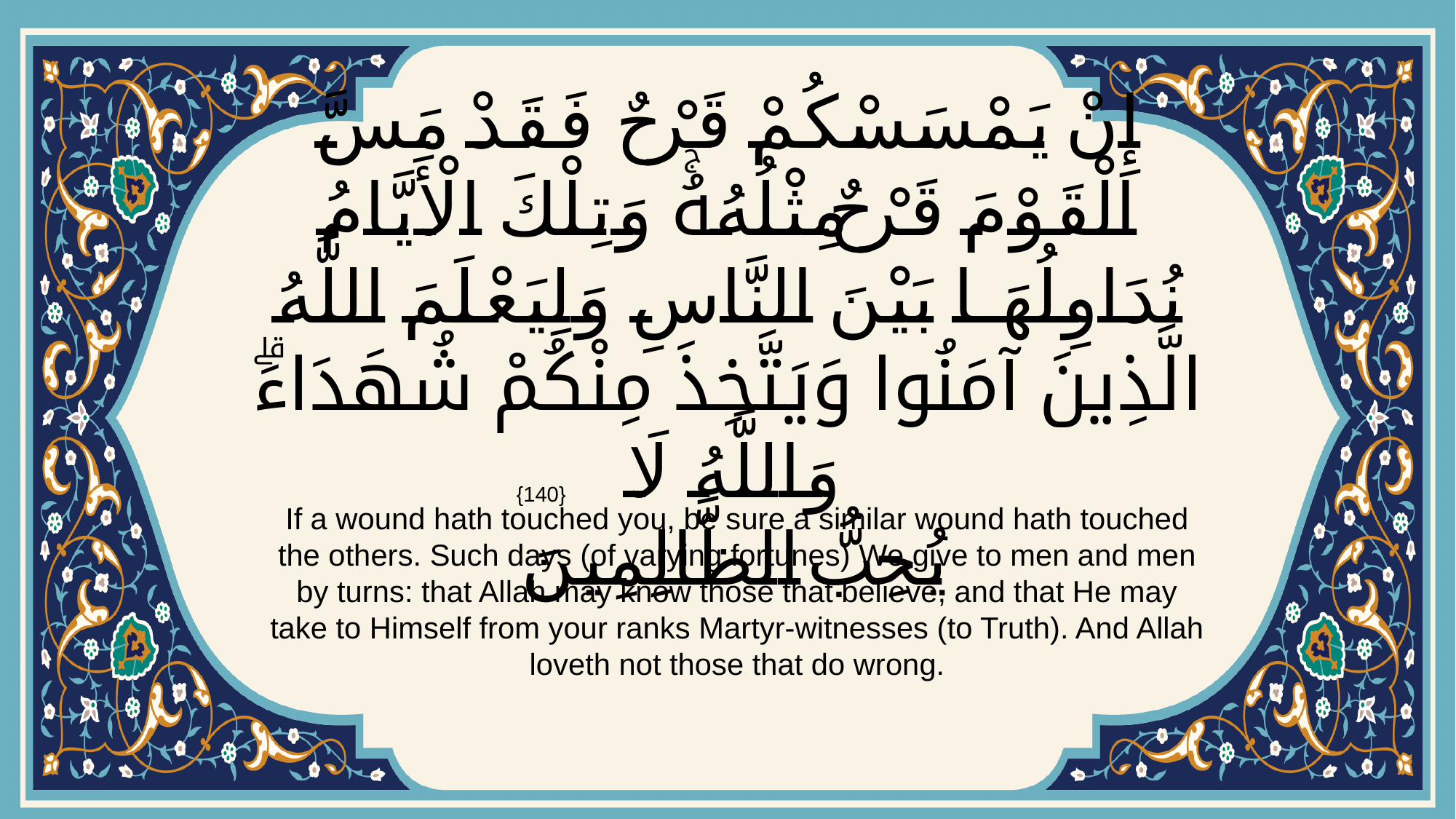

# إِنْ يَمْسَسْكُمْ قَرْحٌ فَقَدْ مَسَّ الْقَوْمَ قَرْحٌ مِثْلُهُۚ وَتِلْكَ الْأَيَّامُ نُدَاوِلُهَا بَيْنَ النَّاسِ وَلِيَعْلَمَ اللَّهُ الَّذِينَ آمَنُوا وَيَتَّخِذَ مِنْكُمْ شُهَدَاءَۗ وَاللَّهُ لَا يُحِبُّ الظَّالِمِينَ
{140}
If a wound hath touched you, be sure a similar wound hath touched the others. Such days (of varying fortunes) We give to men and men by turns: that Allah may know those that believe, and that He may take to Himself from your ranks Martyr-witnesses (to Truth). And Allah loveth not those that do wrong.